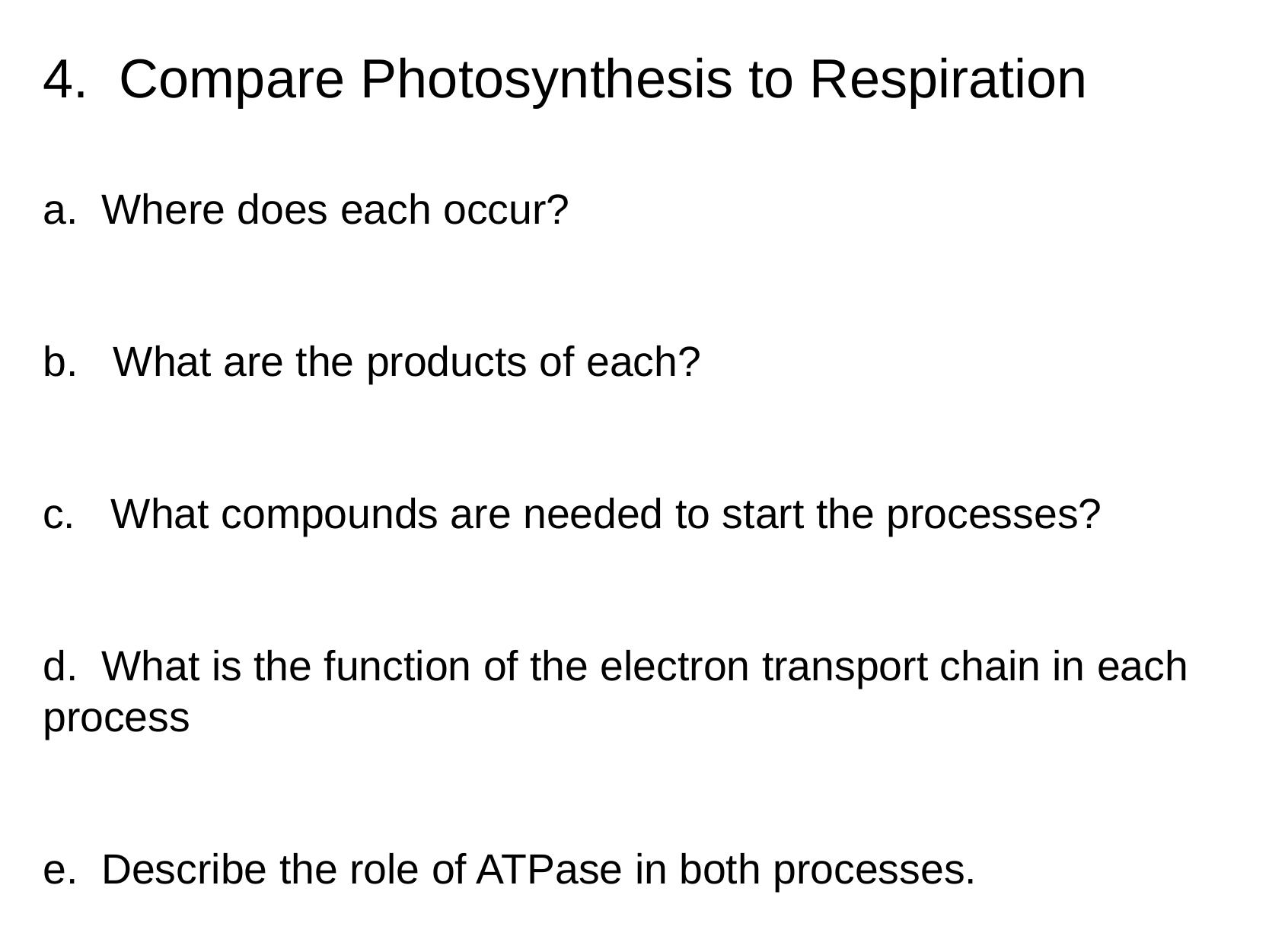

# 4.  Compare Photosynthesis to Respiration

a.  Where does each occur?

b.   What are the products of each?

c.   What compounds are needed to start the processes?

d.  What is the function of the electron transport chain in each process

e.  Describe the role of ATPase in both processes.